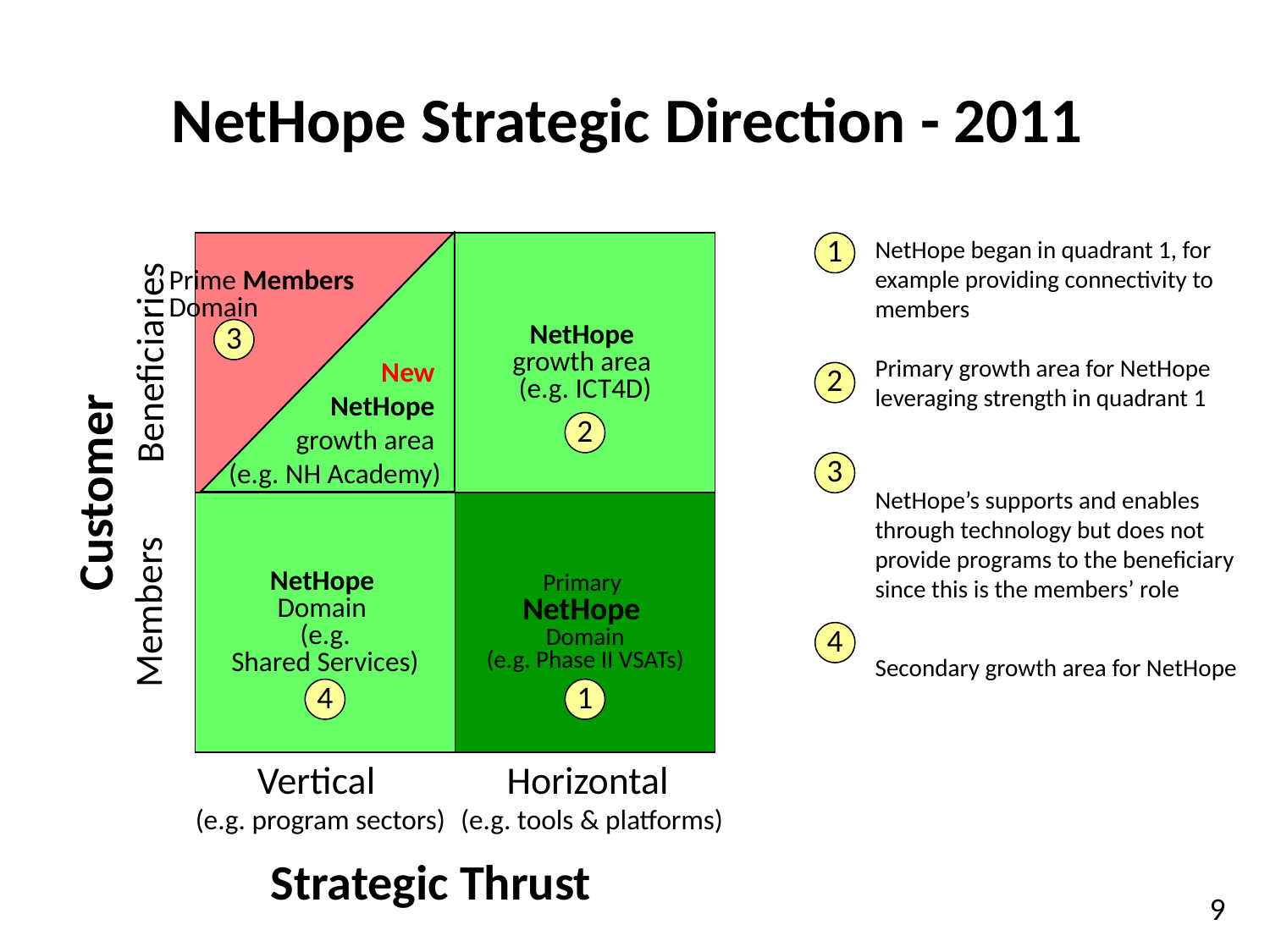

# NetHope Strategic Direction - 2011

Prime Members
Domain
NetHope
growth area
(e.g. ICT4D)
1
NetHope began in quadrant 1, for example providing connectivity to members

3
Beneficiaries
New
NetHope
growth area
(e.g. NH Academy)
Primary growth area for NetHope leveraging strength in quadrant 1
2
2
3
NetHope’s supports and enables through technology but does not provide programs to the beneficiary since this is the members’ role
Customer
NetHope
Domain
(e.g.
Shared Services)
Primary
NetHope
Domain
(e.g. Phase II VSATs)
Members
4
Secondary growth area for NetHope
4
1
Vertical
(e.g. program sectors)
Horizontal
(e.g. tools & platforms)
Strategic Thrust
9